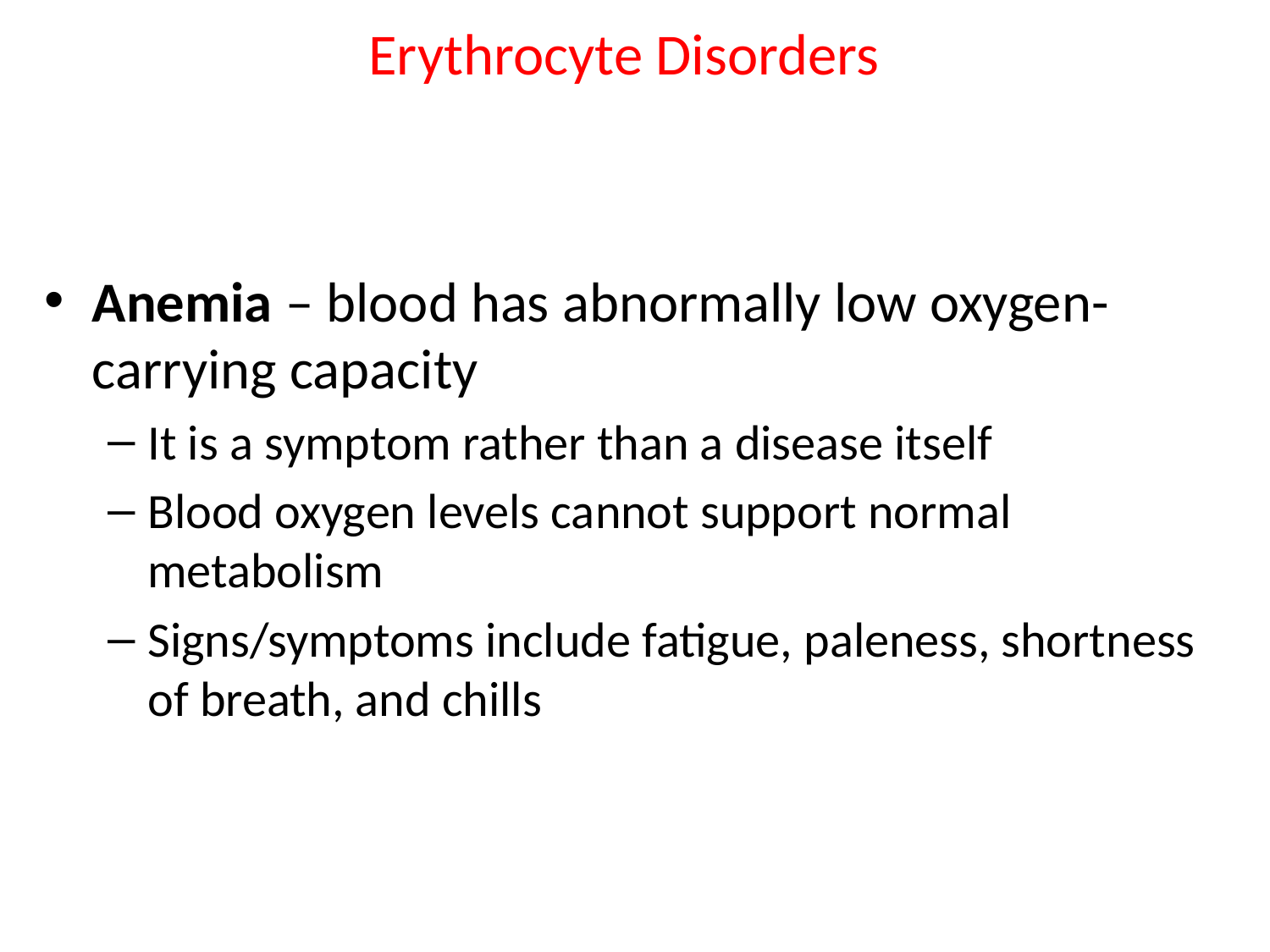

# Erythrocyte Disorders
Anemia – blood has abnormally low oxygen-carrying capacity
It is a symptom rather than a disease itself
Blood oxygen levels cannot support normal metabolism
Signs/symptoms include fatigue, paleness, shortness of breath, and chills